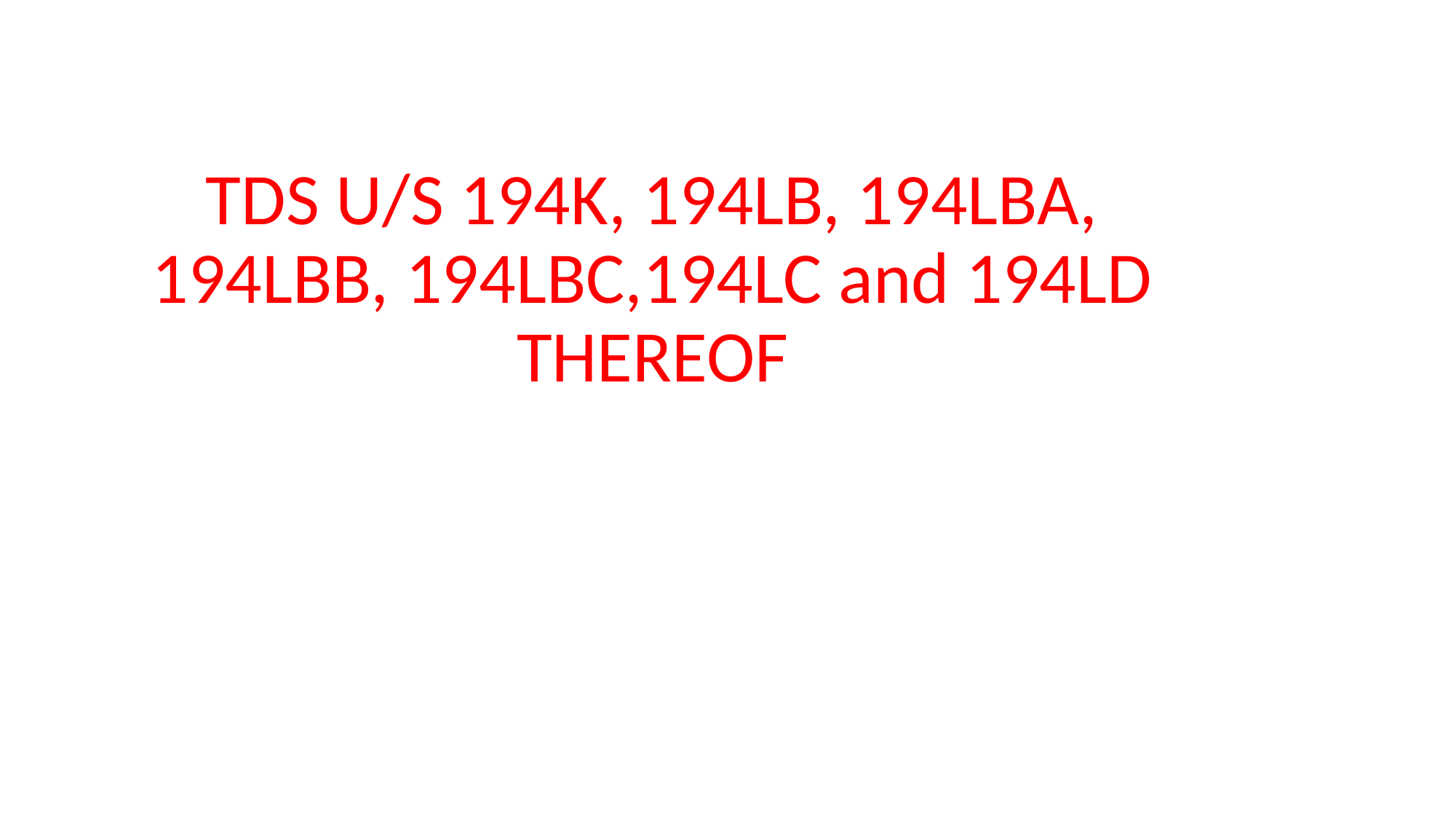

# TDS U/S 194K, 194LB, 194LBA, 194LBB, 194LBC,194LC and 194LD THEREOF